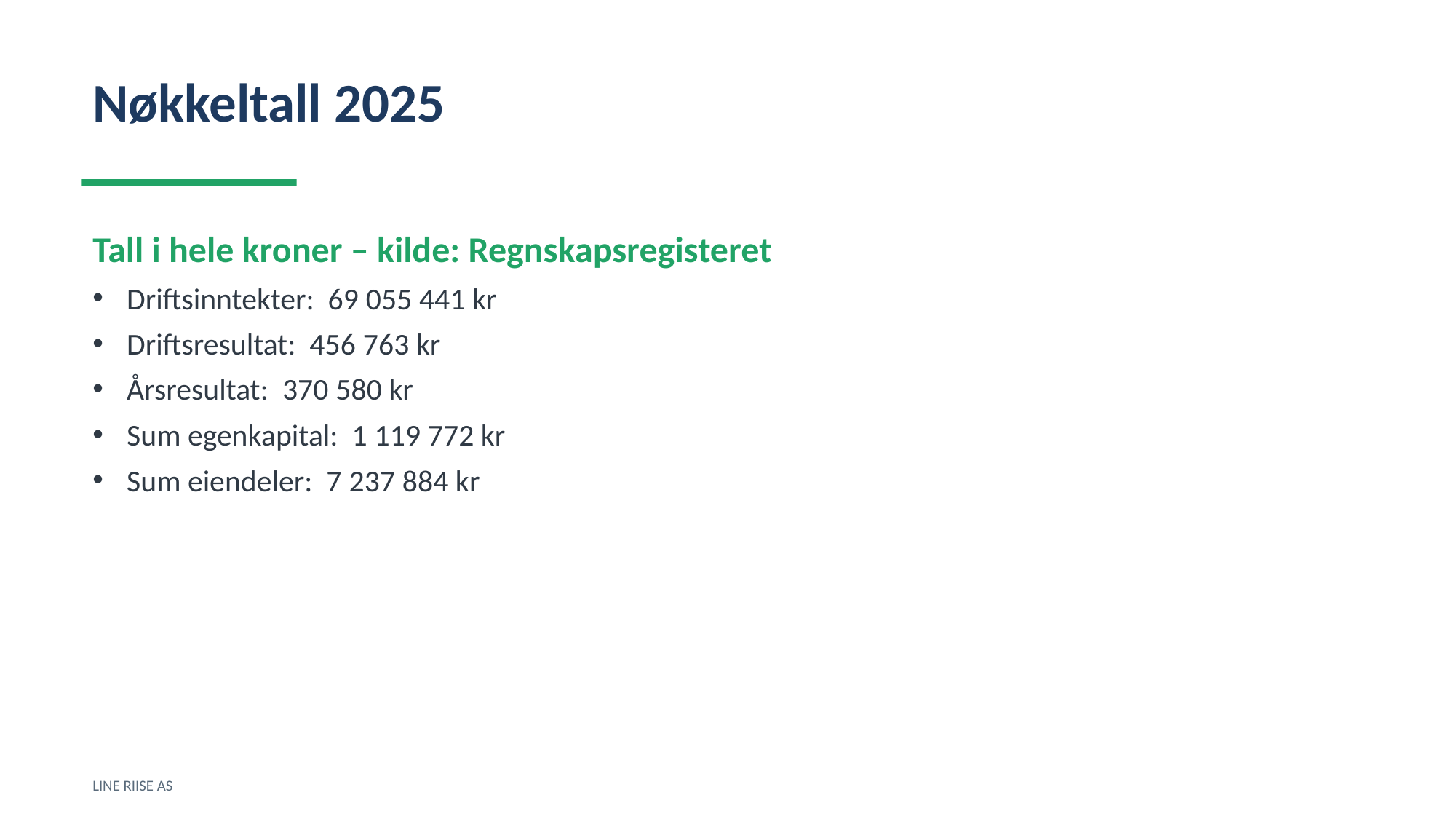

Nøkkeltall 2025

Tall i hele kroner – kilde: Regnskapsregisteret
Driftsinntekter:  69 055 441 kr
Driftsresultat:  456 763 kr
Årsresultat:  370 580 kr
Sum egenkapital:  1 119 772 kr
Sum eiendeler:  7 237 884 kr
LINE RIISE AS